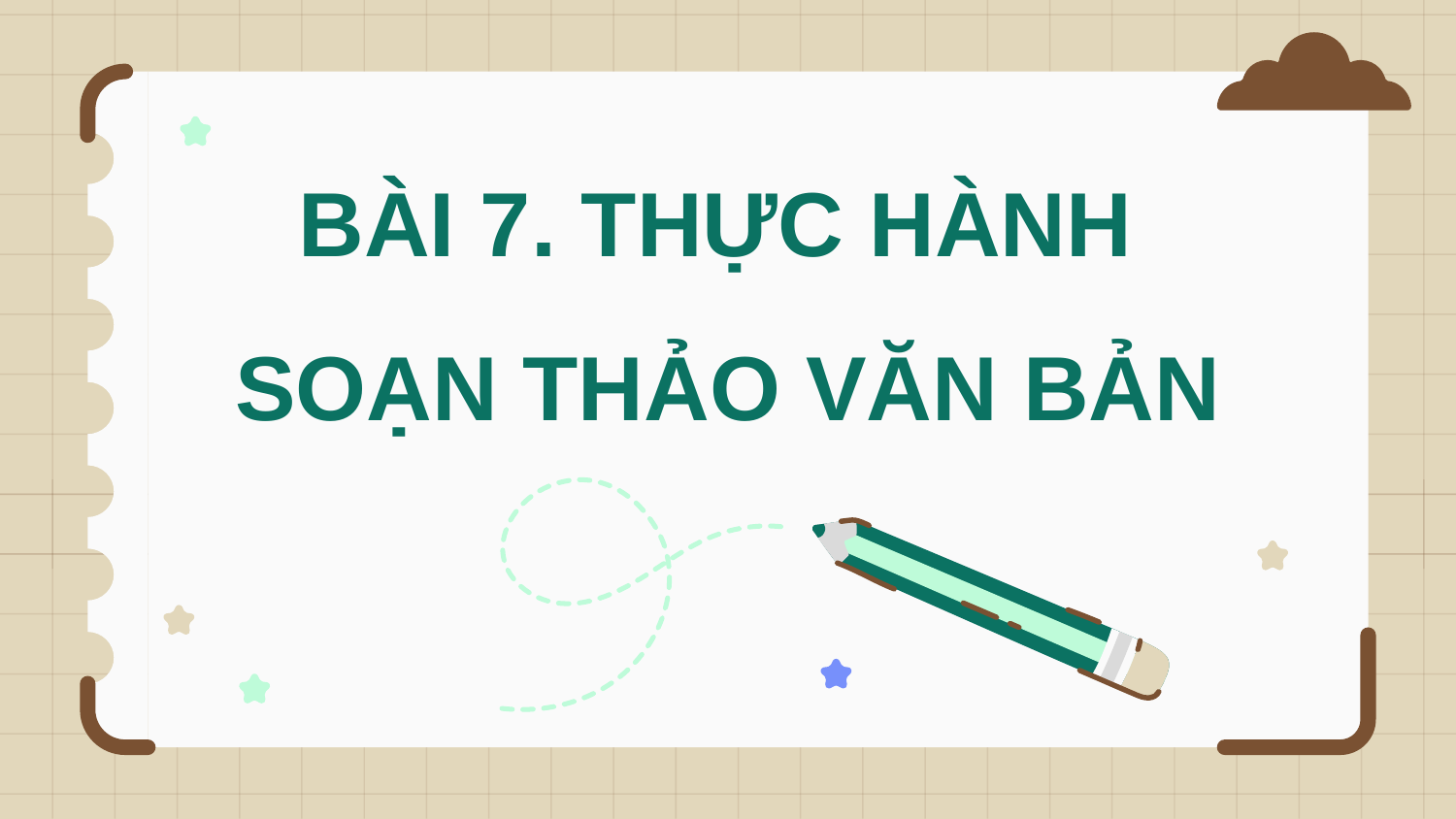

BÀI 7. THỰC HÀNH
SOẠN THẢO VĂN BẢN